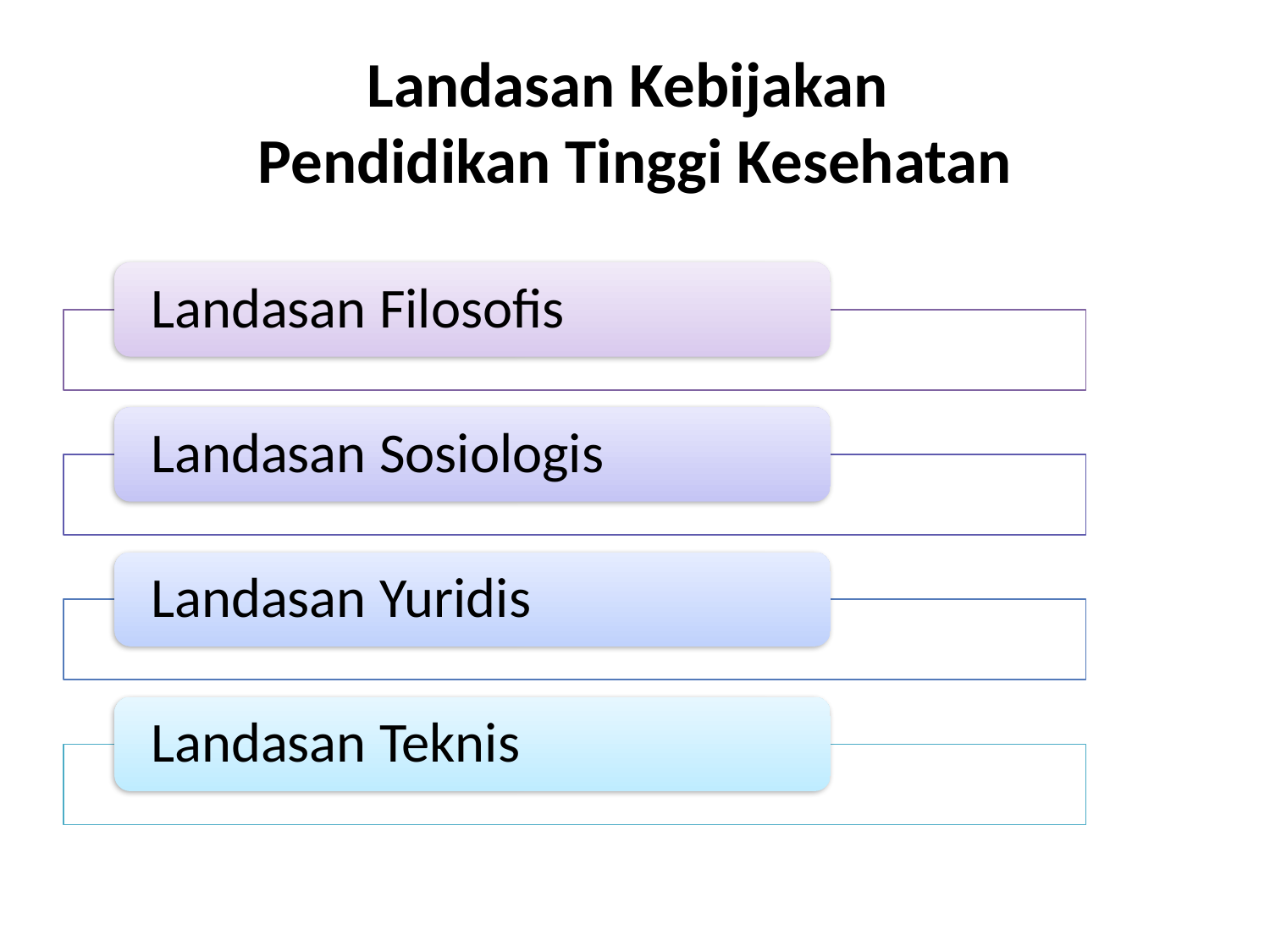

Landasan Kebijakan
Pendidikan Tinggi Kesehatan

Landasan Filosofis
Landasan Sosiologis
Landasan Yuridis
Landasan Teknis